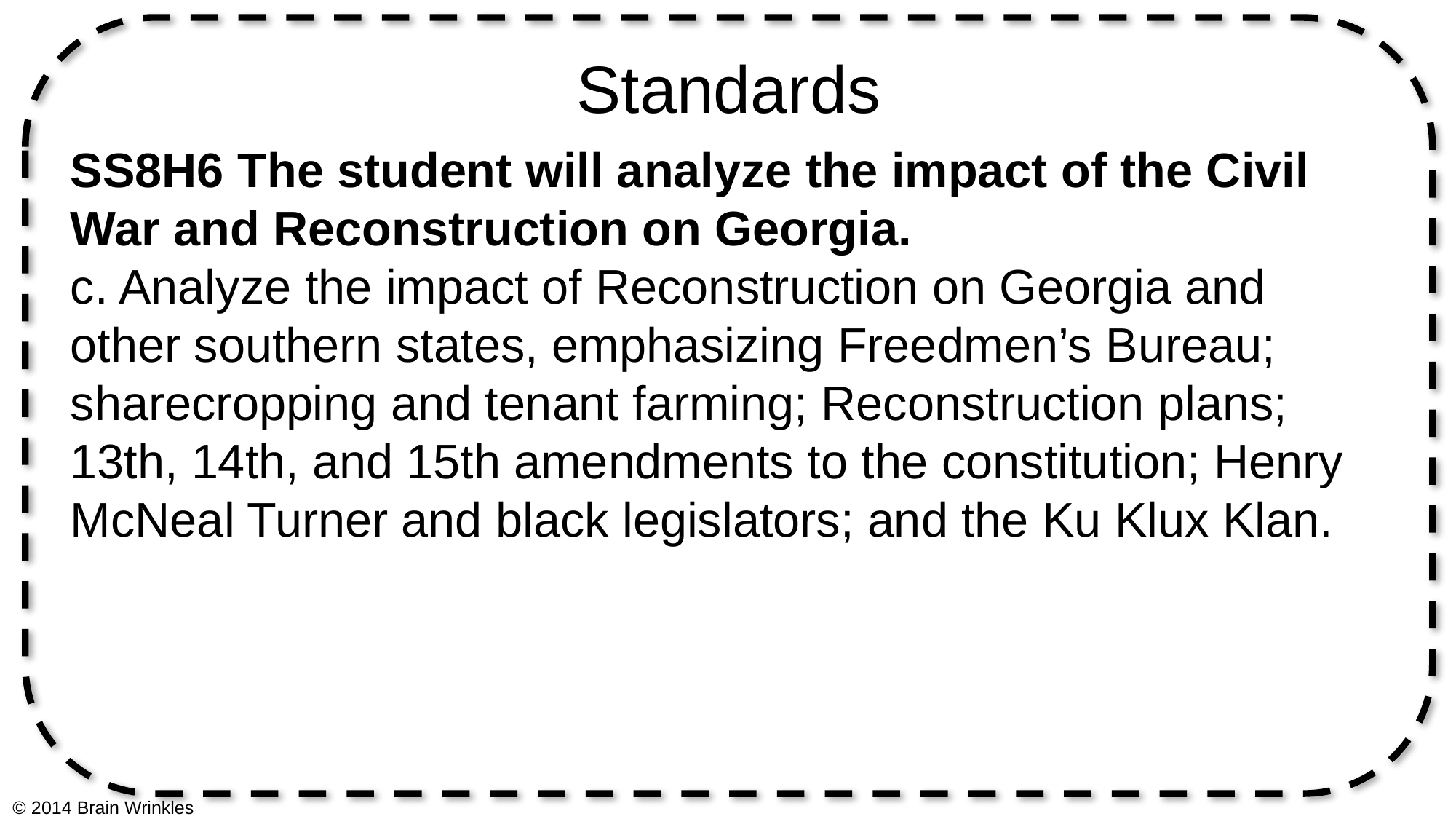

Standards
SS8H6 The student will analyze the impact of the Civil War and Reconstruction on Georgia.
c. Analyze the impact of Reconstruction on Georgia and other southern states, emphasizing Freedmen’s Bureau; sharecropping and tenant farming; Reconstruction plans; 13th, 14th, and 15th amendments to the constitution; Henry McNeal Turner and black legislators; and the Ku Klux Klan.

© 2014 Brain Wrinkles